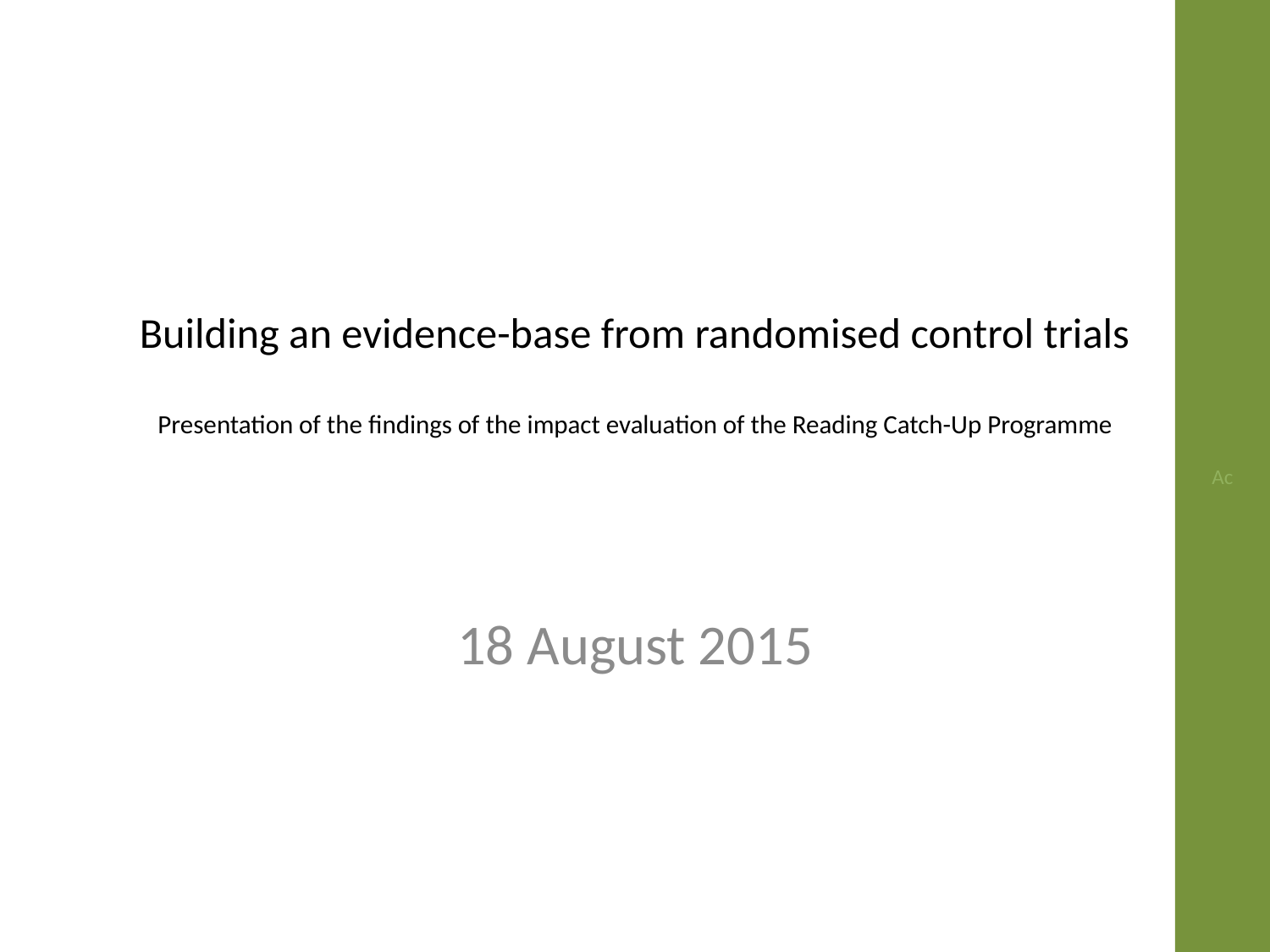

Ac
# Building an evidence-base from randomised control trials Presentation of the findings of the impact evaluation of the Reading Catch-Up Programme

18 August 2015
1